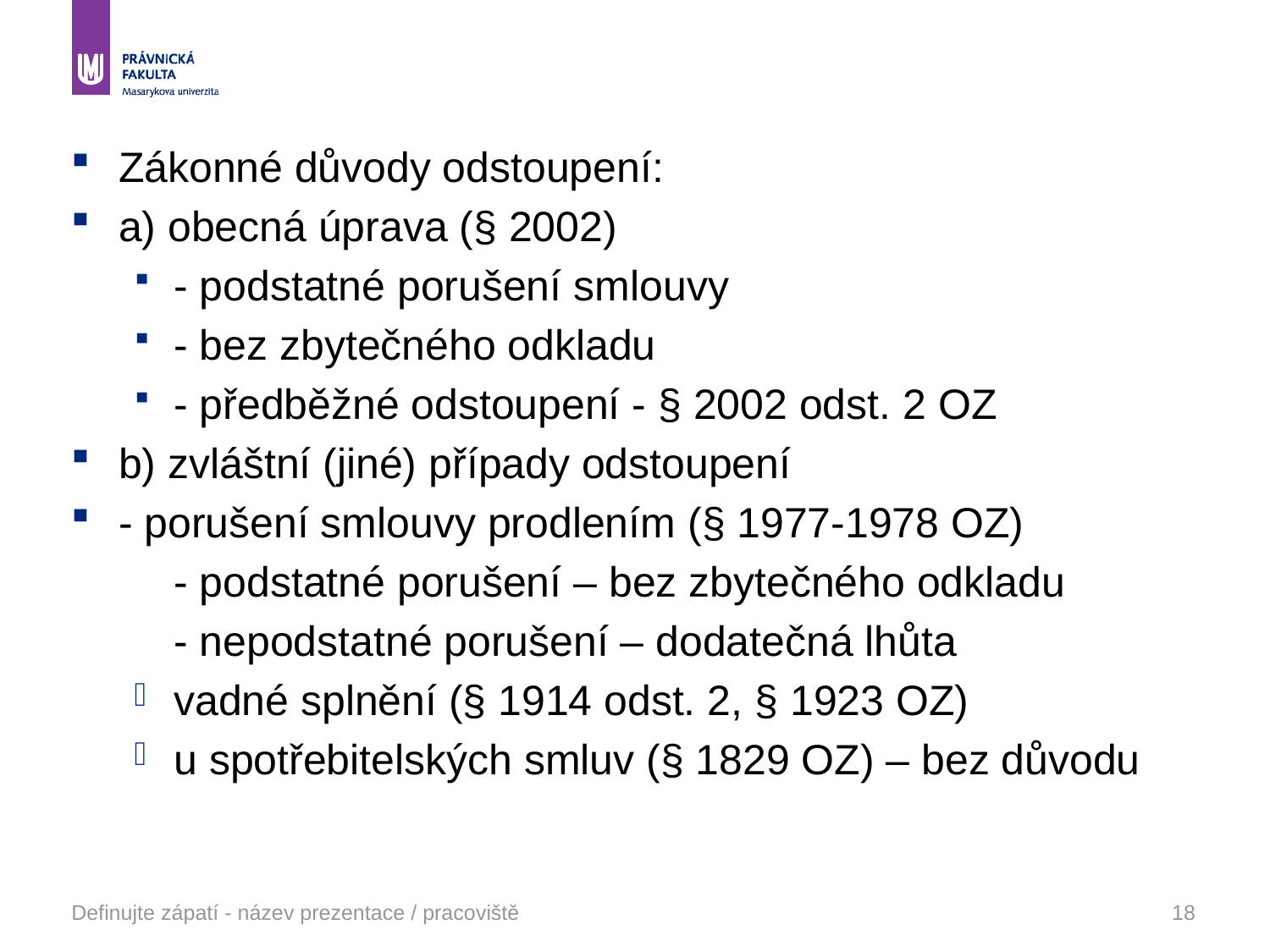

Zákonné důvody odstoupení:
a) obecná úprava (§ 2002)
- podstatné porušení smlouvy
- bez zbytečného odkladu
- předběžné odstoupení - § 2002 odst. 2 OZ
b) zvláštní (jiné) případy odstoupení
- porušení smlouvy prodlením (§ 1977-1978 OZ)
	- podstatné porušení – bez zbytečného odkladu
	- nepodstatné porušení – dodatečná lhůta
vadné splnění (§ 1914 odst. 2, § 1923 OZ)
u spotřebitelských smluv (§ 1829 OZ) – bez důvodu

Definujte zápatí - název prezentace / pracoviště
18